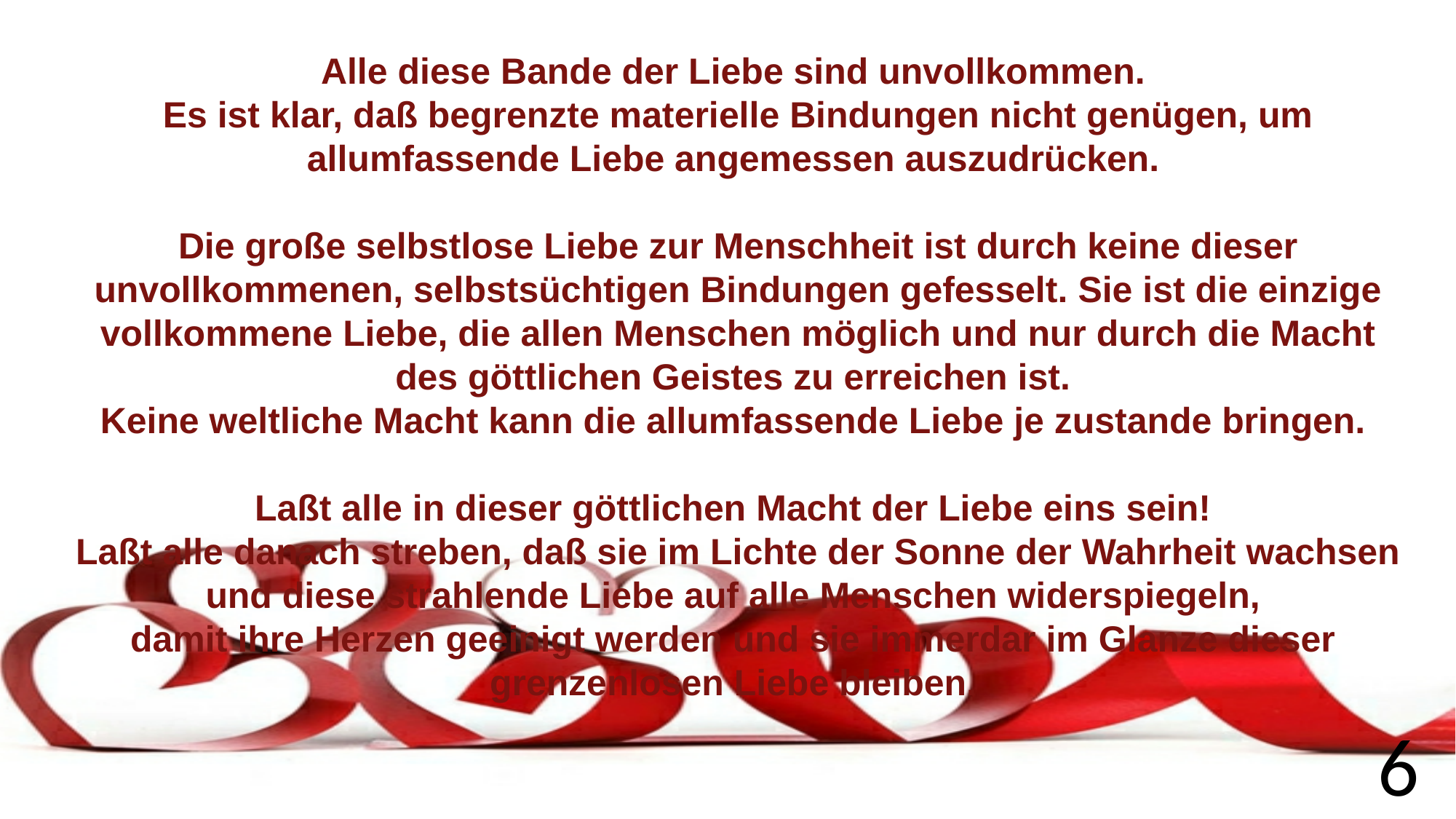

Alle diese Bande der Liebe sind unvollkommen.
Es ist klar, daß begrenzte materielle Bindungen nicht genügen, um allumfassende Liebe angemessen auszudrücken.
Die große selbstlose Liebe zur Menschheit ist durch keine dieser unvollkommenen, selbstsüchtigen Bindungen gefesselt. Sie ist die einzige vollkommene Liebe, die allen Menschen möglich und nur durch die Macht des göttlichen Geistes zu erreichen ist.
Keine weltliche Macht kann die allumfassende Liebe je zustande bringen.
Laßt alle in dieser göttlichen Macht der Liebe eins sein!
Laßt alle danach streben, daß sie im Lichte der Sonne der Wahrheit wachsen und diese strahlende Liebe auf alle Menschen widerspiegeln,
damit ihre Herzen geeinigt werden und sie immerdar im Glanze dieser
grenzenlosen Liebe bleiben.
6